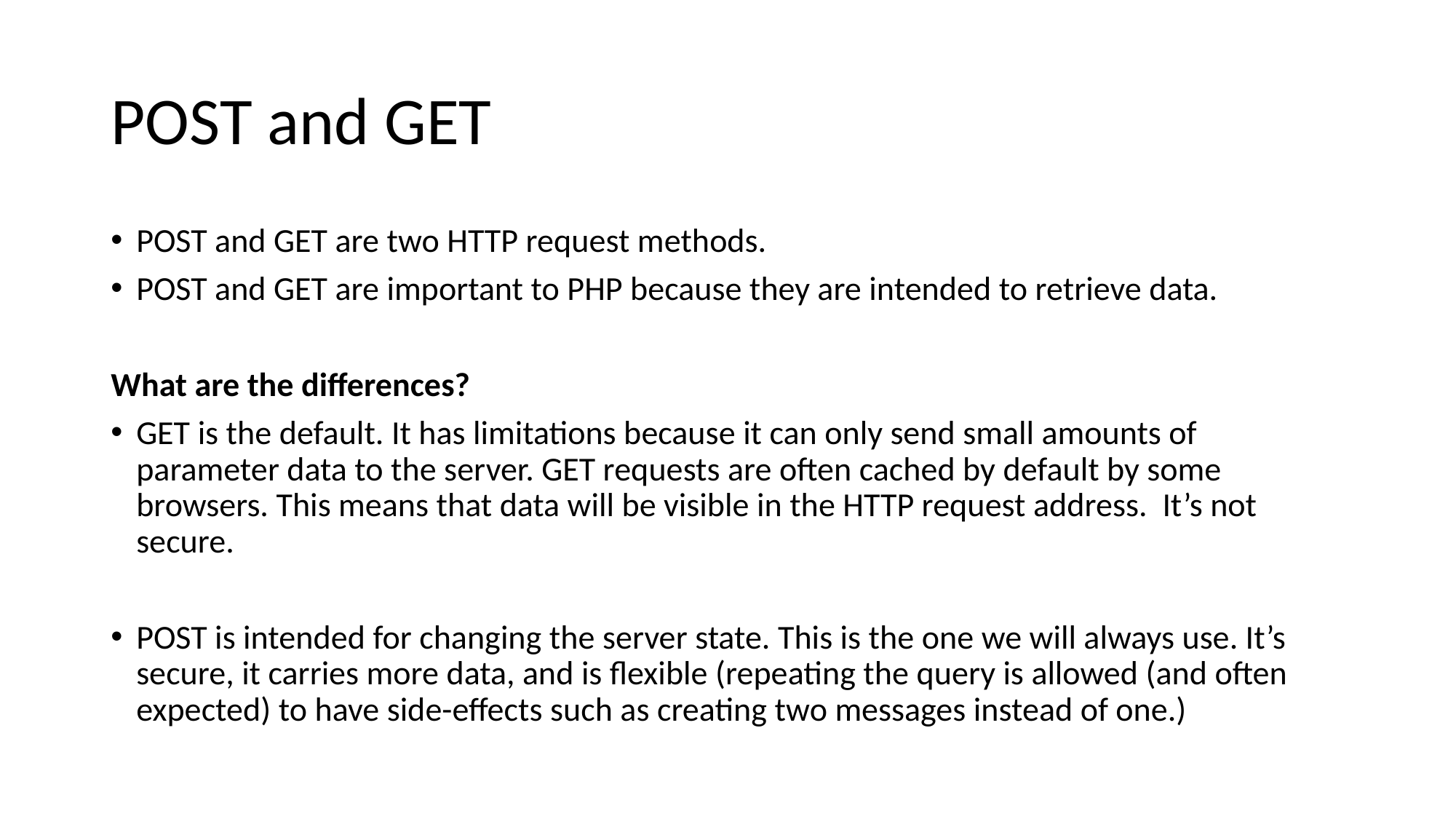

# POST and GET
POST and GET are two HTTP request methods.
POST and GET are important to PHP because they are intended to retrieve data.

What are the differences?
GET is the default. It has limitations because it can only send small amounts of parameter data to the server. GET requests are often cached by default by some browsers. This means that data will be visible in the HTTP request address.  It’s not secure.

POST is intended for changing the server state. This is the one we will always use. It’s secure, it carries more data, and is flexible (repeating the query is allowed (and often expected) to have side-effects such as creating two messages instead of one.)